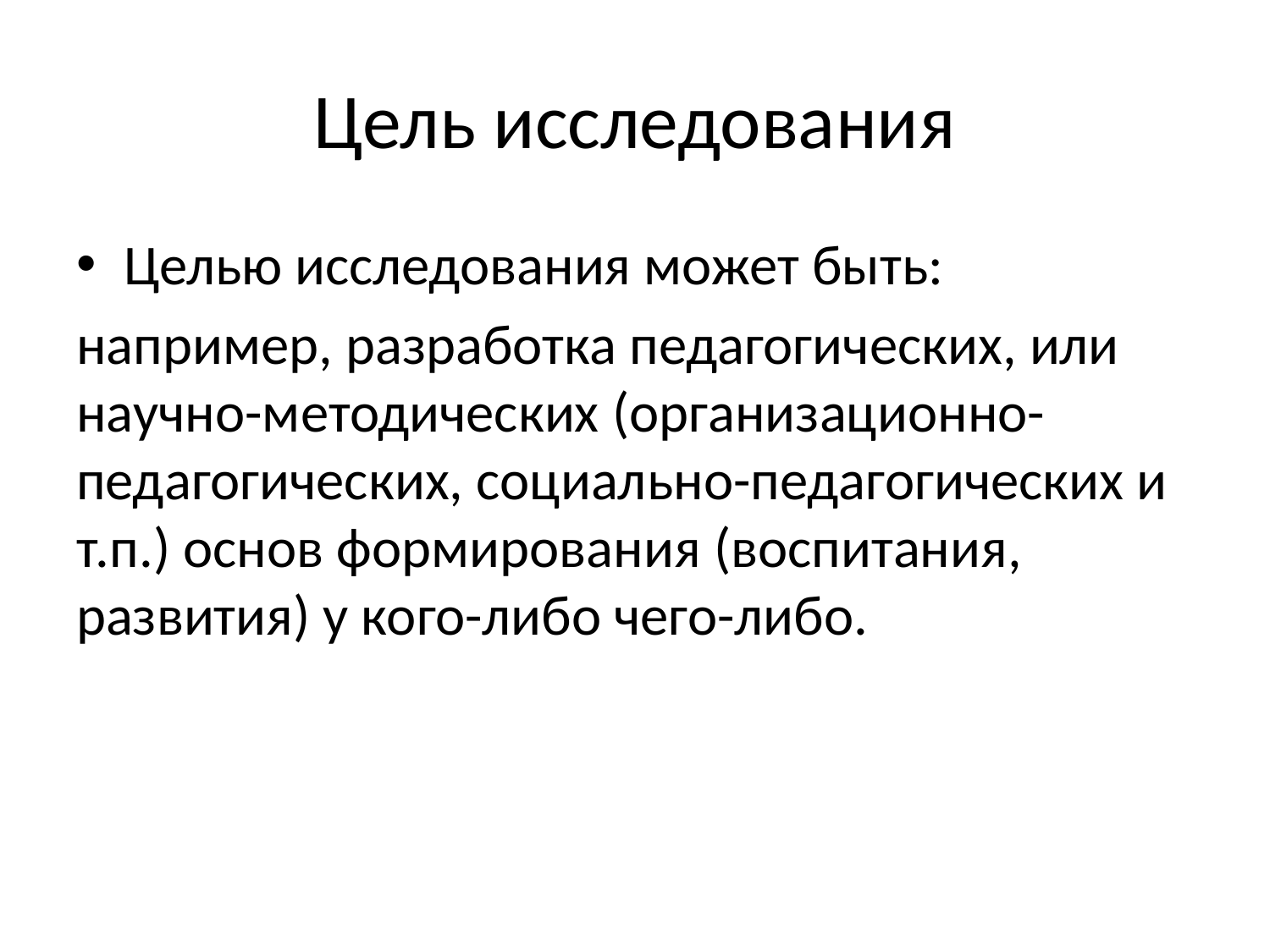

# Цель исследования
Целью исследования может быть:
например, разработка педагогических, или научно-методических (организационно-педагогических, социально-педагогических и т.п.) основ формирования (воспитания, развития) у кого-либо чего-либо.